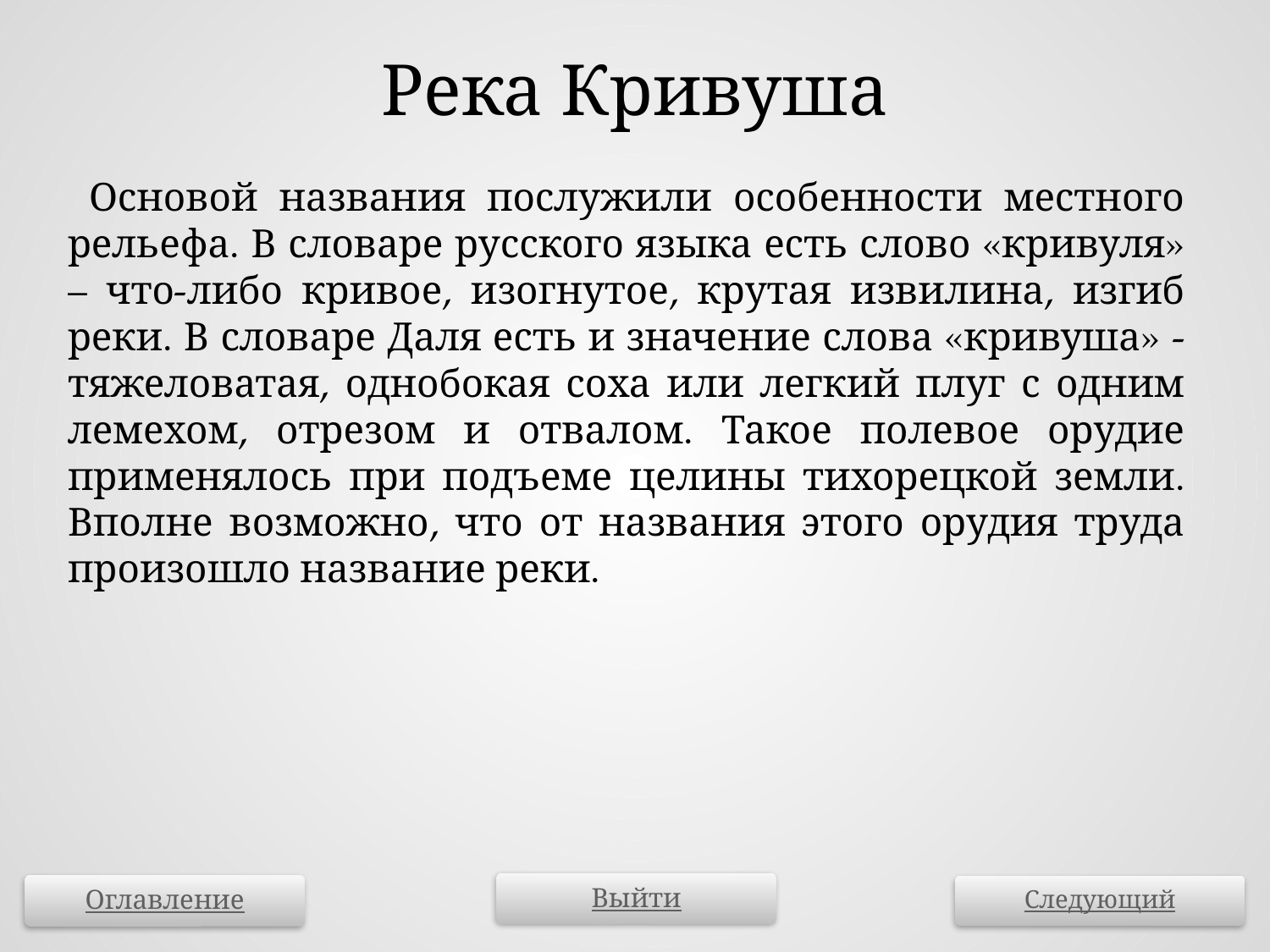

# Река Кривуша
 Основой названия послужили особенности местного рельефа. В словаре русского языка есть слово «кривуля» – что-либо кривое, изогнутое, крутая извилина, изгиб реки. В словаре Даля есть и значение слова «кривуша» - тяжеловатая, однобокая соха или легкий плуг с одним лемехом, отрезом и отвалом. Такое полевое орудие применялось при подъеме целины тихорецкой земли. Вполне возможно, что от названия этого орудия труда произошло название реки.

Выйти

Оглавление

Следующий